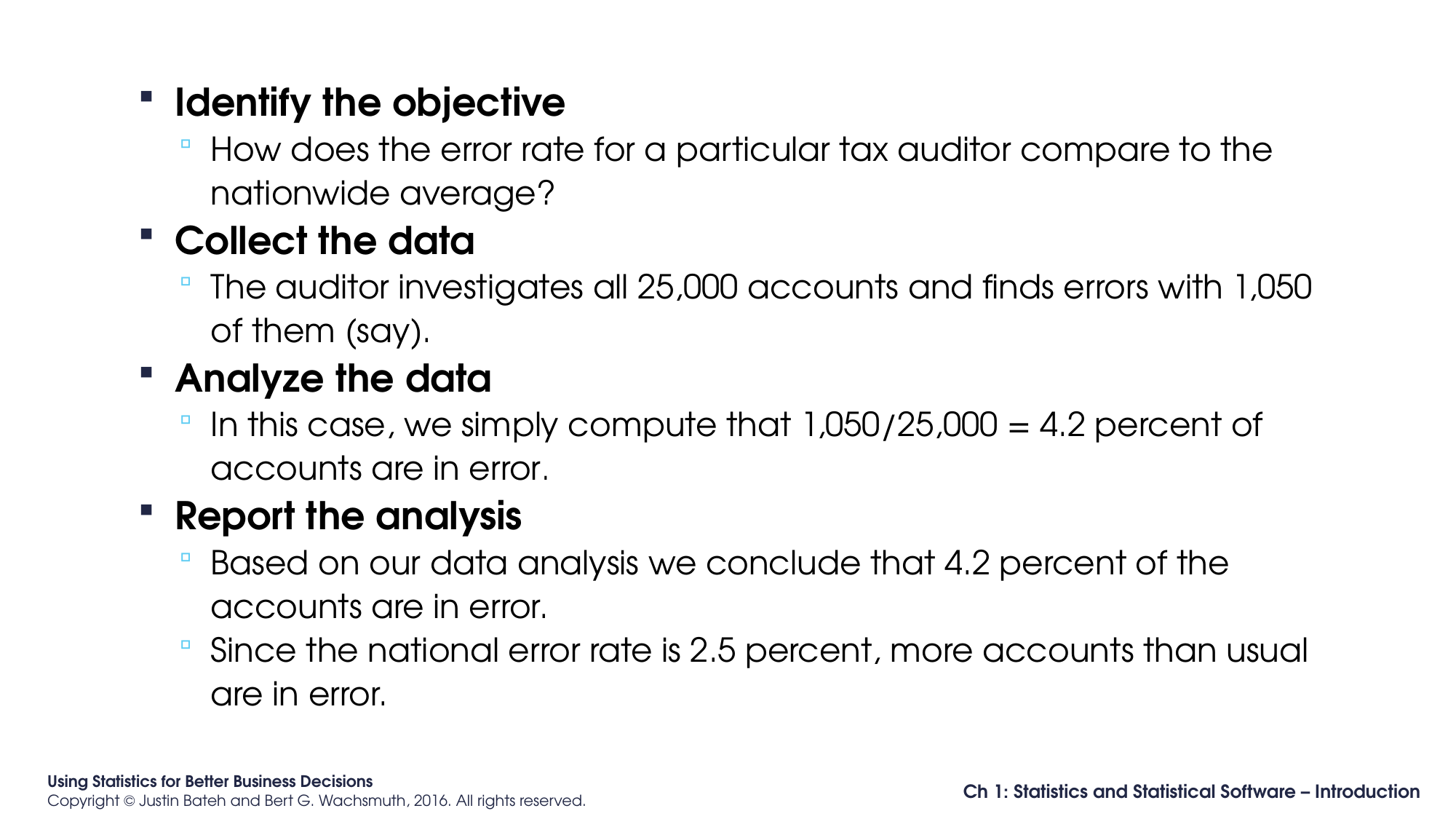

Identify the objective
How does the error rate for a particular tax auditor compare to the nationwide average?
Collect the data
The auditor investigates all 25,000 accounts and finds errors with 1,050 of them (say).
Analyze the data
In this case, we simply compute that 1,050/25,000 = 4.2 percent of accounts are in error.
Report the analysis
Based on our data analysis we conclude that 4.2 percent of the accounts are in error.
Since the national error rate is 2.5 percent, more accounts than usual are in error.

Ch 1: Statistics and Statistical Software – Introduction